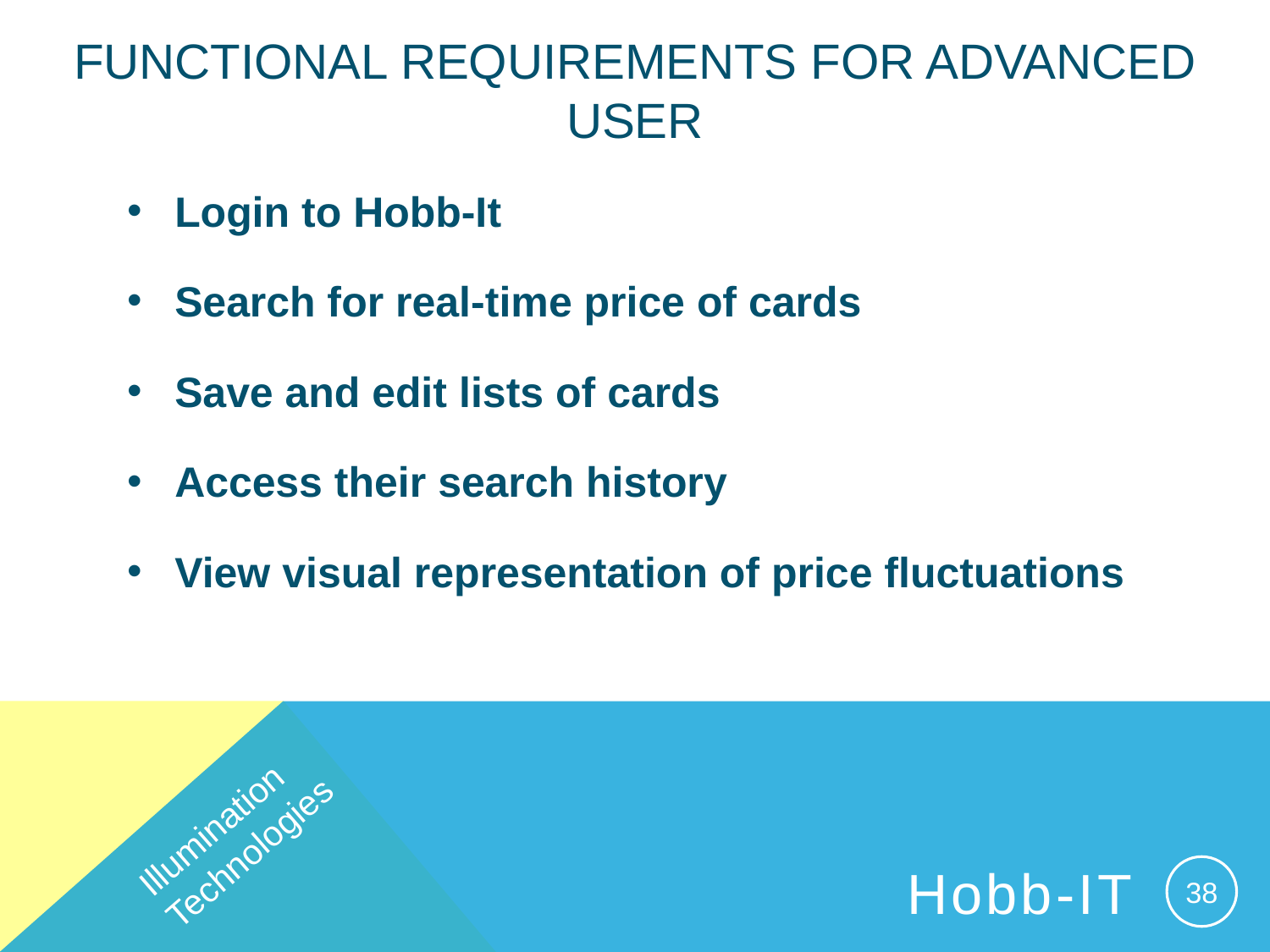

# Functional requirements for advanced user
Login to Hobb-It
Search for real-time price of cards
Save and edit lists of cards
Access their search history
View visual representation of price fluctuations
Illumination Technologies
38
Hobb-IT